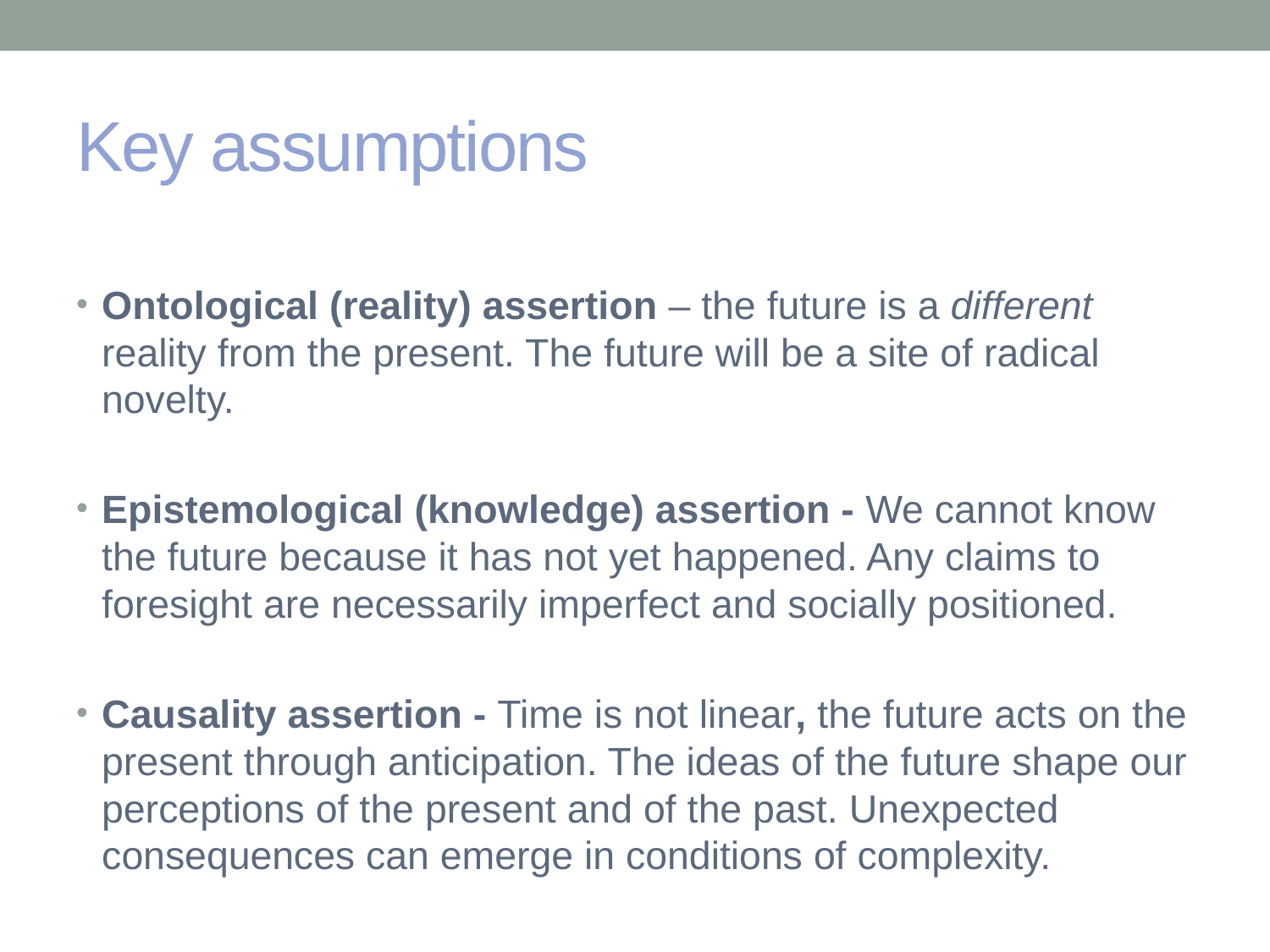

# Key assumptions
Ontological (reality) assertion – the future is a different reality from the present. The future will be a site of radical novelty.

Epistemological (knowledge) assertion - We cannot know the future because it has not yet happened. Any claims to foresight are necessarily imperfect and socially positioned.

Causality assertion - Time is not linear, the future acts on the present through anticipation. The ideas of the future shape our perceptions of the present and of the past. Unexpected consequences can emerge in conditions of complexity.